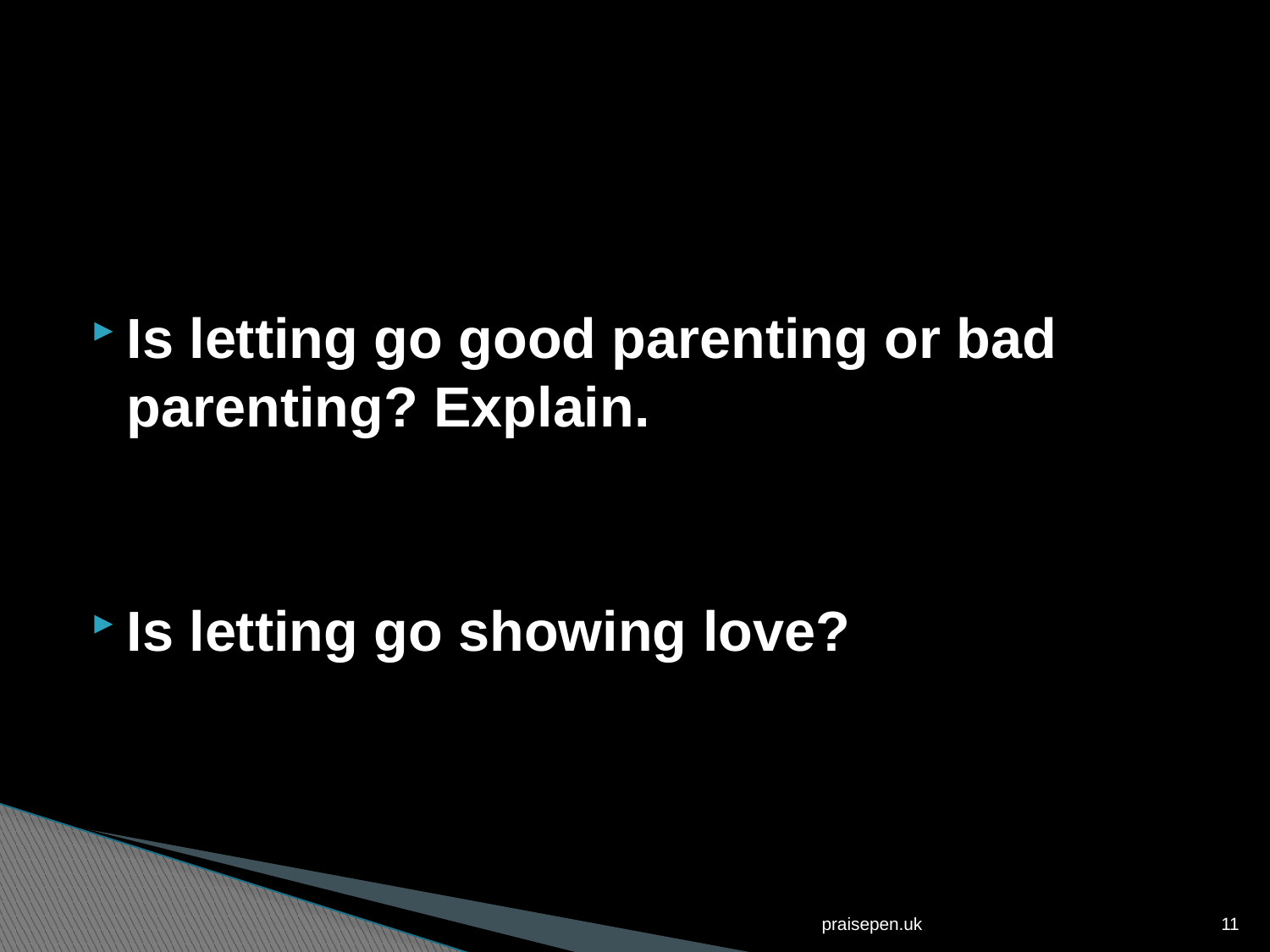

Is letting go good parenting or bad parenting? Explain.

Is letting go showing love?
praisepen.uk
11